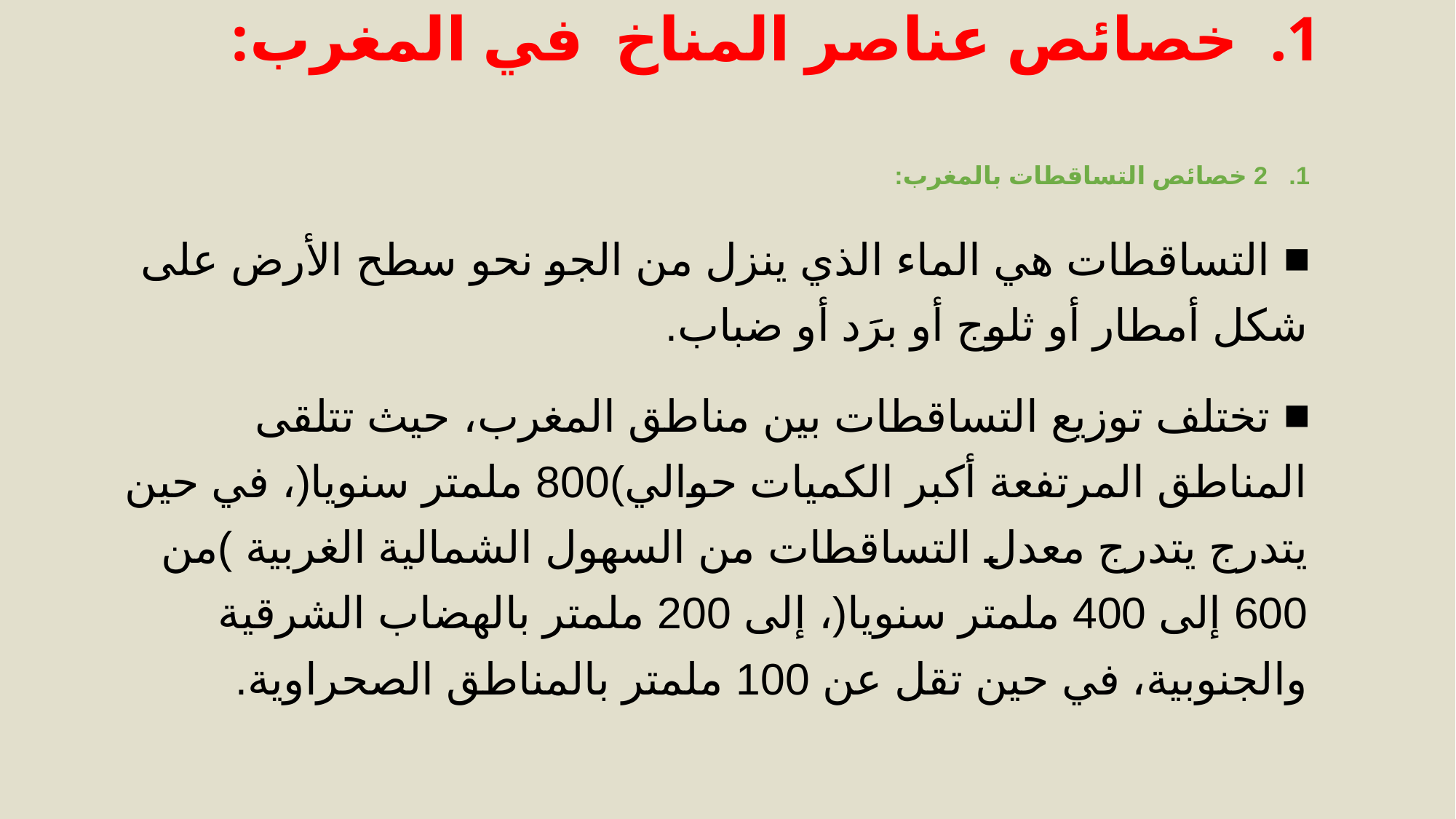

# 1.  خصائص عناصر المناخ  في المغرب:
2 خصائص التساقطات بالمغرب:
 التساقطات هي الماء الذي ينزل من الجو نحو سطح الأرض على شكل أمطار أو ثلوج أو برََد أو ضباب.
 تختلف توزيع التساقطات بين مناطق المغرب، حيث تتلقى المناطق المرتفعة أكبر الكميات حوالي)800 ملمتر سنويا(، في حين يتدرج يتدرج معدل التساقطات من السهول الشمالية الغربية )من 600 إلى 400 ملمتر سنويا(، إلى 200 ملمتر بالهضاب الشرقية والجنوبية، في حين تقل عن 100 ملمتر بالمناطق الصحراوية.